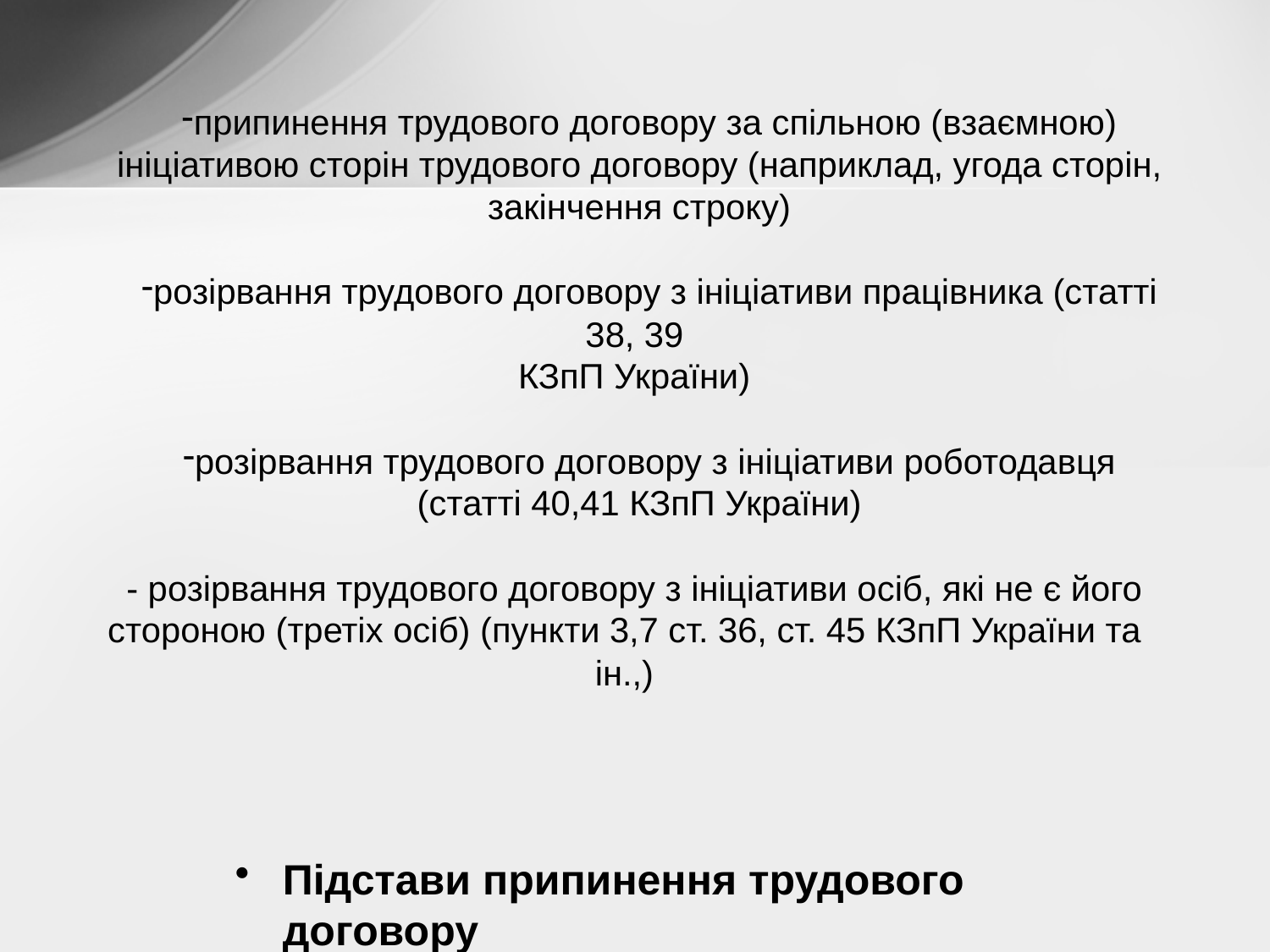

припинення трудового договору за спільною (взаємною) ініціативою сторін трудового договору (наприклад, угода сторін, закінчення строку)

розірвання трудового договору з ініціативи працівника (статті 38, 39
КЗпП України)

розірвання трудового договору з ініціативи роботодавця (статті 40,41 КЗпП України)

- розірвання трудового договору з ініціативи осіб, які не є його стороною (третіх осіб) (пункти 3,7 ст. 36, ст. 45 КЗпП України та ін.,)
Підстави припинення трудового договору